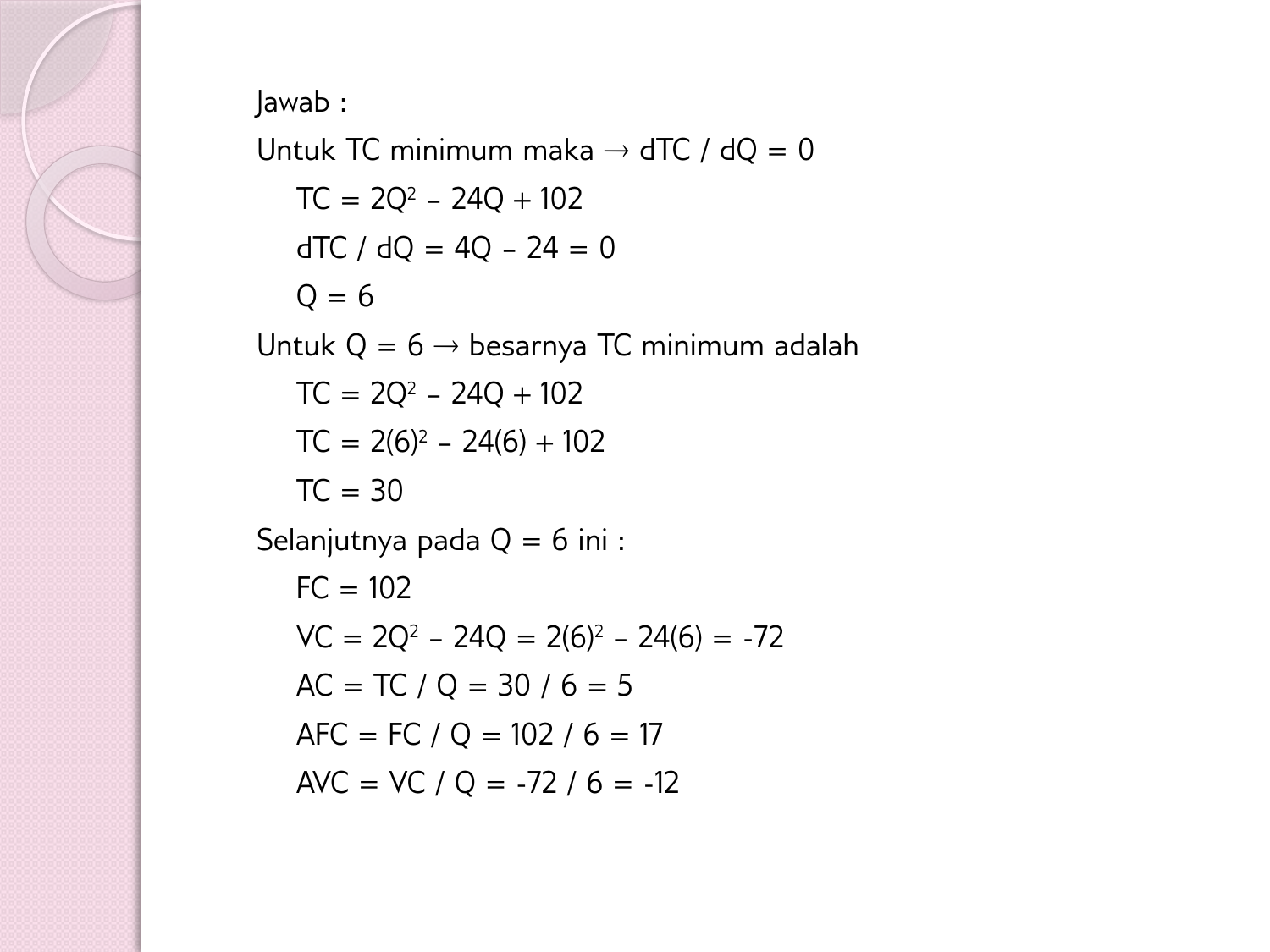

Jawab :
Untuk TC minimum maka → dTC / dQ = 0
	TC = 2Q2 – 24Q + 102
	dTC / dQ = 4Q – 24 = 0
	Q = 6
Untuk Q = 6 → besarnya TC minimum adalah
	TC = 2Q2 – 24Q + 102
	TC = 2(6)2 – 24(6) + 102
	TC = 30
Selanjutnya pada Q = 6 ini :
	FC = 102
	VC = 2Q2 – 24Q = 2(6)2 – 24(6) = -72
	AC = TC / Q = 30 / 6 = 5
	AFC = FC / Q = 102 / 6 = 17
	AVC = VC / Q = -72 / 6 = -12

MATEMATIKA EKONOIMI
By Kelompok 3.